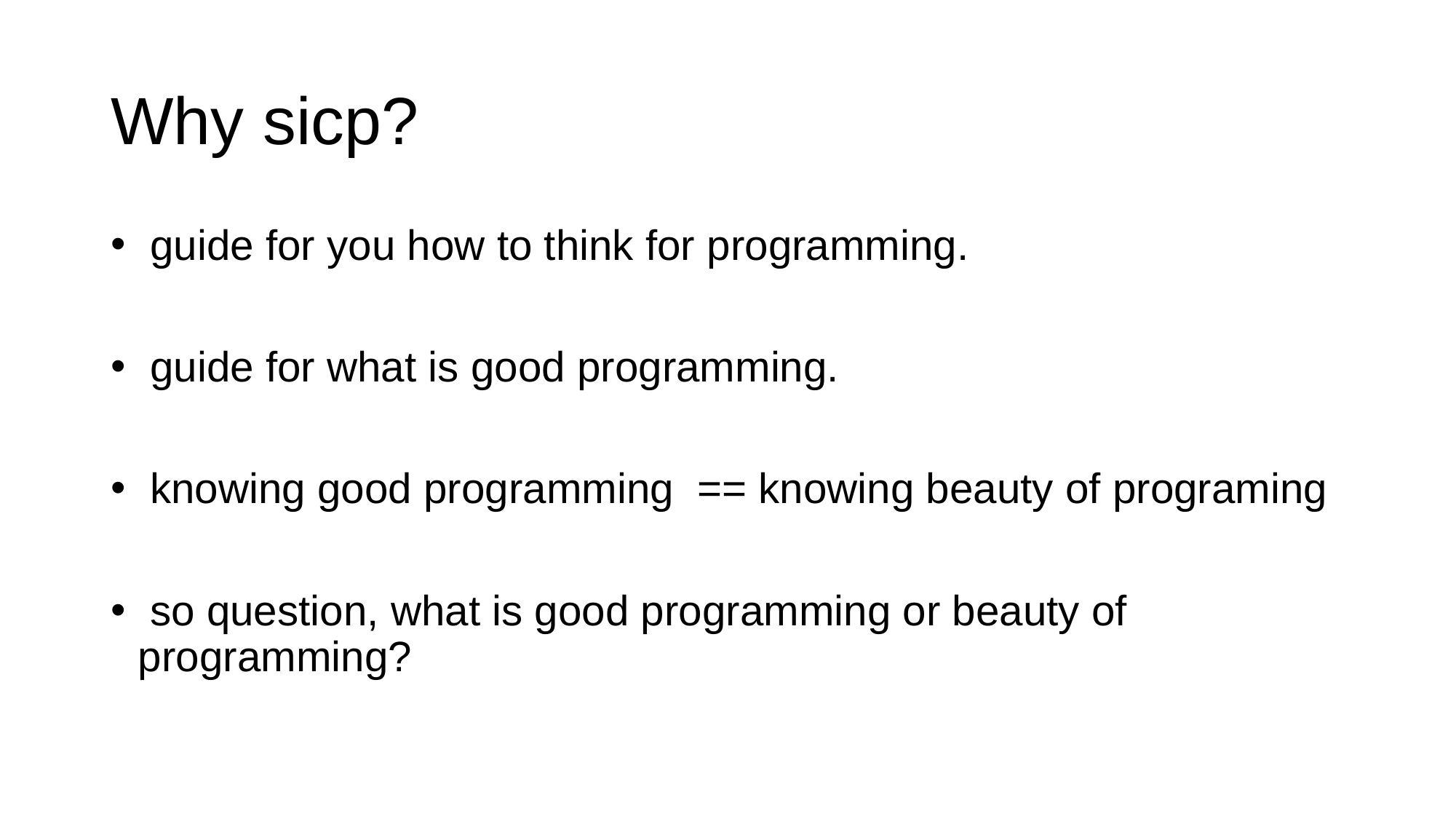

# Why sicp?
 guide for you how to think for programming.

 guide for what is good programming.

 knowing good programming  == knowing beauty of programing

 so question, what is good programming or beauty of programming?